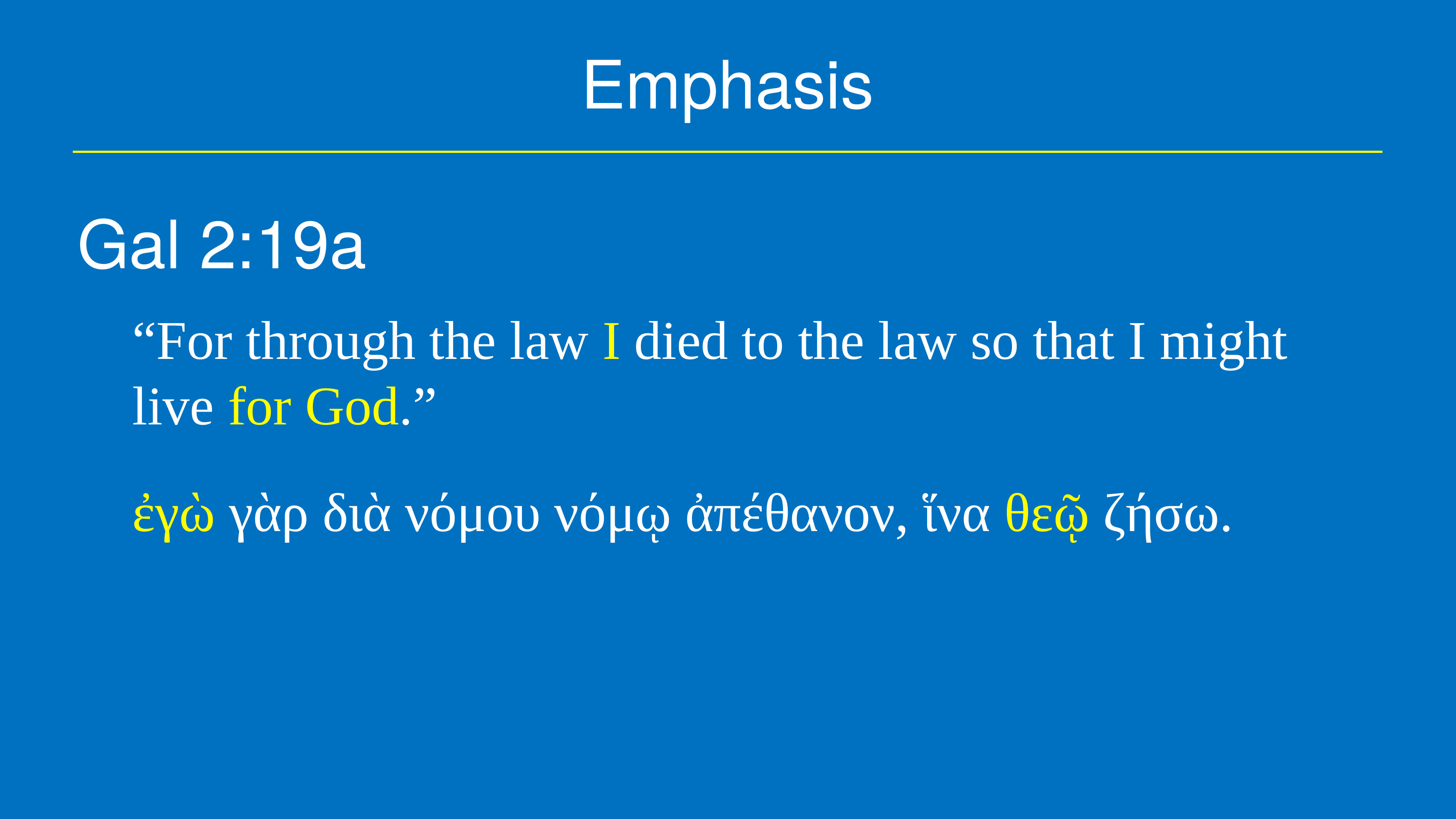

# Emphasis
Gal 2:19a
“For through the law I died to the law so that I might live for God.”
ἐγὼ γὰρ διὰ νόμου νόμῳ ἀπέθανον, ἵνα θεῷ ζήσω.